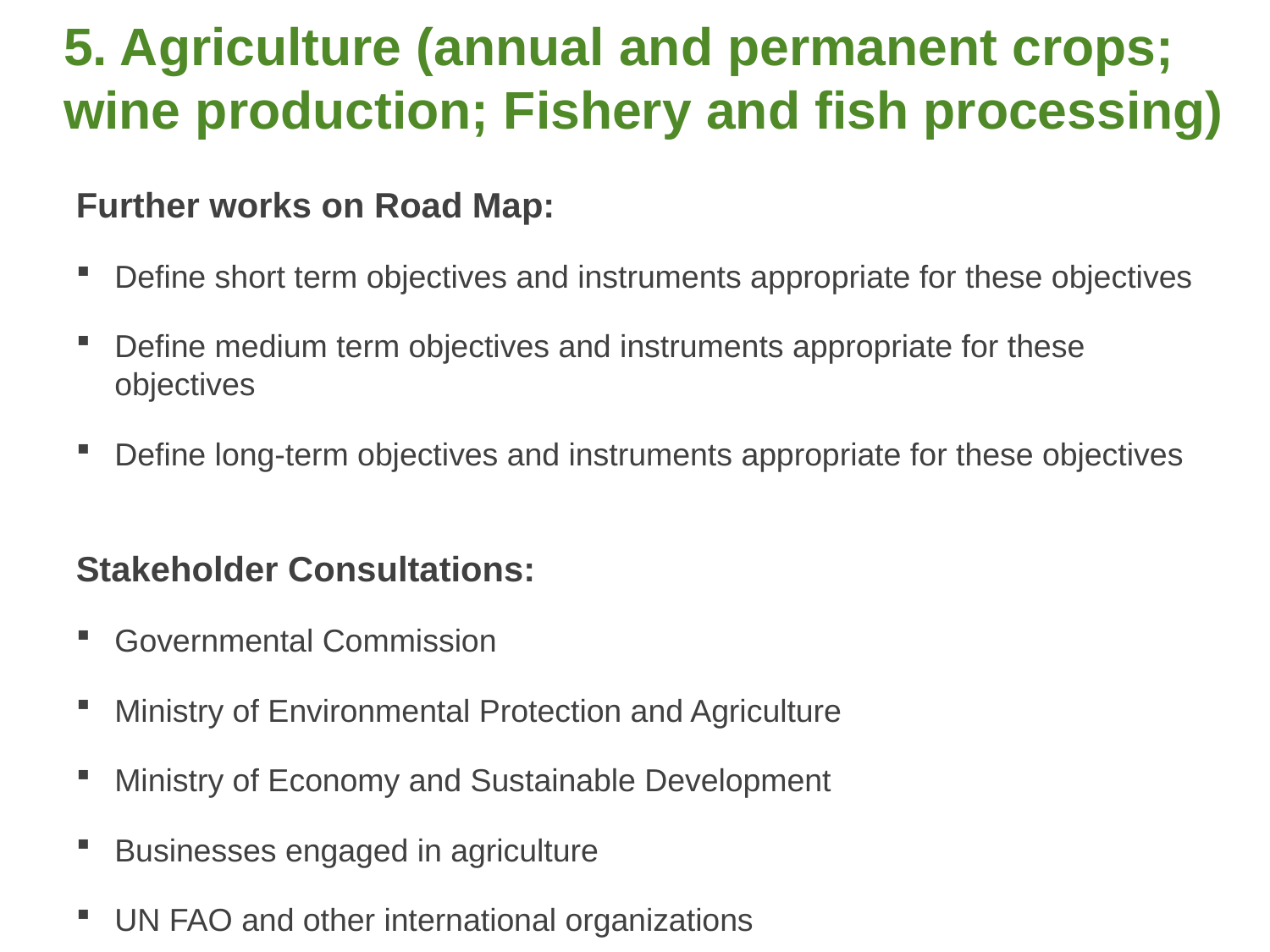

# 5. Agriculture (annual and permanent crops; wine production; Fishery and fish processing)
Further works on Road Map:
Define short term objectives and instruments appropriate for these objectives
Define medium term objectives and instruments appropriate for these objectives
Define long-term objectives and instruments appropriate for these objectives
Stakeholder Consultations:
Governmental Commission
Ministry of Environmental Protection and Agriculture
Ministry of Economy and Sustainable Development
Businesses engaged in agriculture
UN FAO and other international organizations